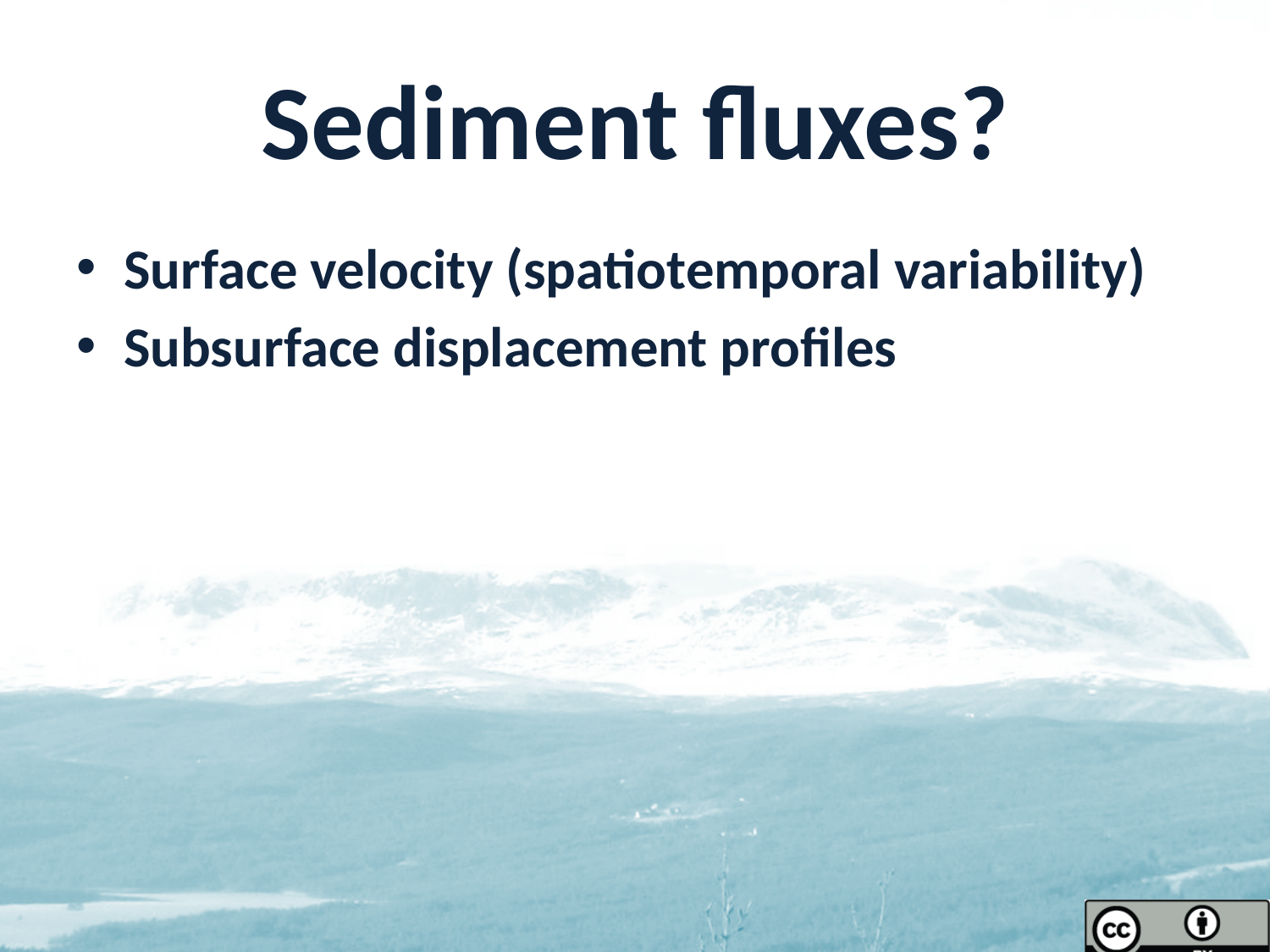

# Sediment fluxes?
Surface velocity (spatiotemporal variability)
Subsurface displacement profiles